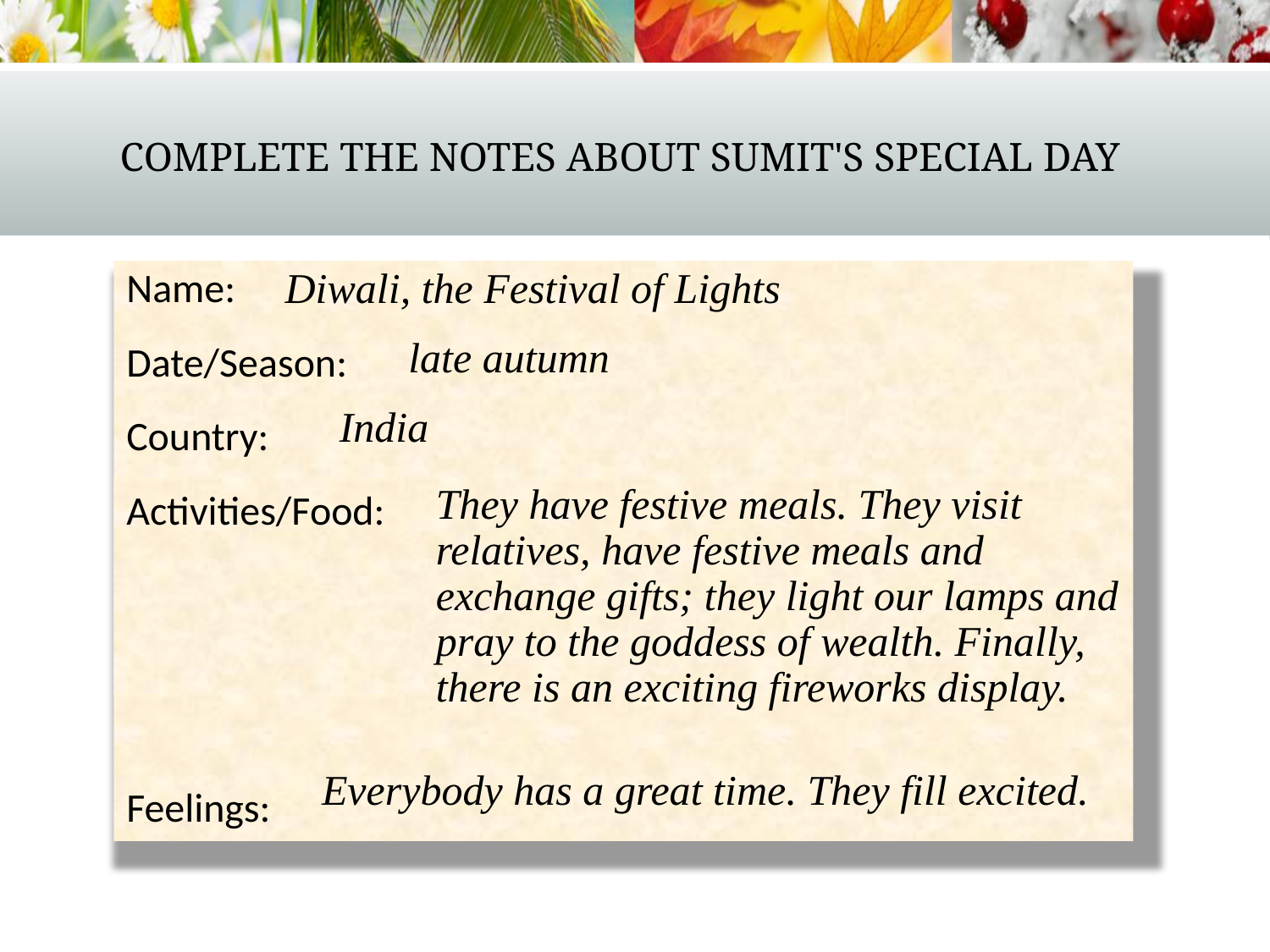

# complete the notes about Sumit's special day
Name:
Date/Season:
Country:
Activities/Food:

Feelings:
Diwali, the Festival of Lights
late autumn
India
They have festive meals. They visit  relatives, have festive meals and exchange gifts; they light our lamps and pray to the goddess of wealth. Finally, there is an exciting fireworks display.
Everybody has a great time. They fill excited.